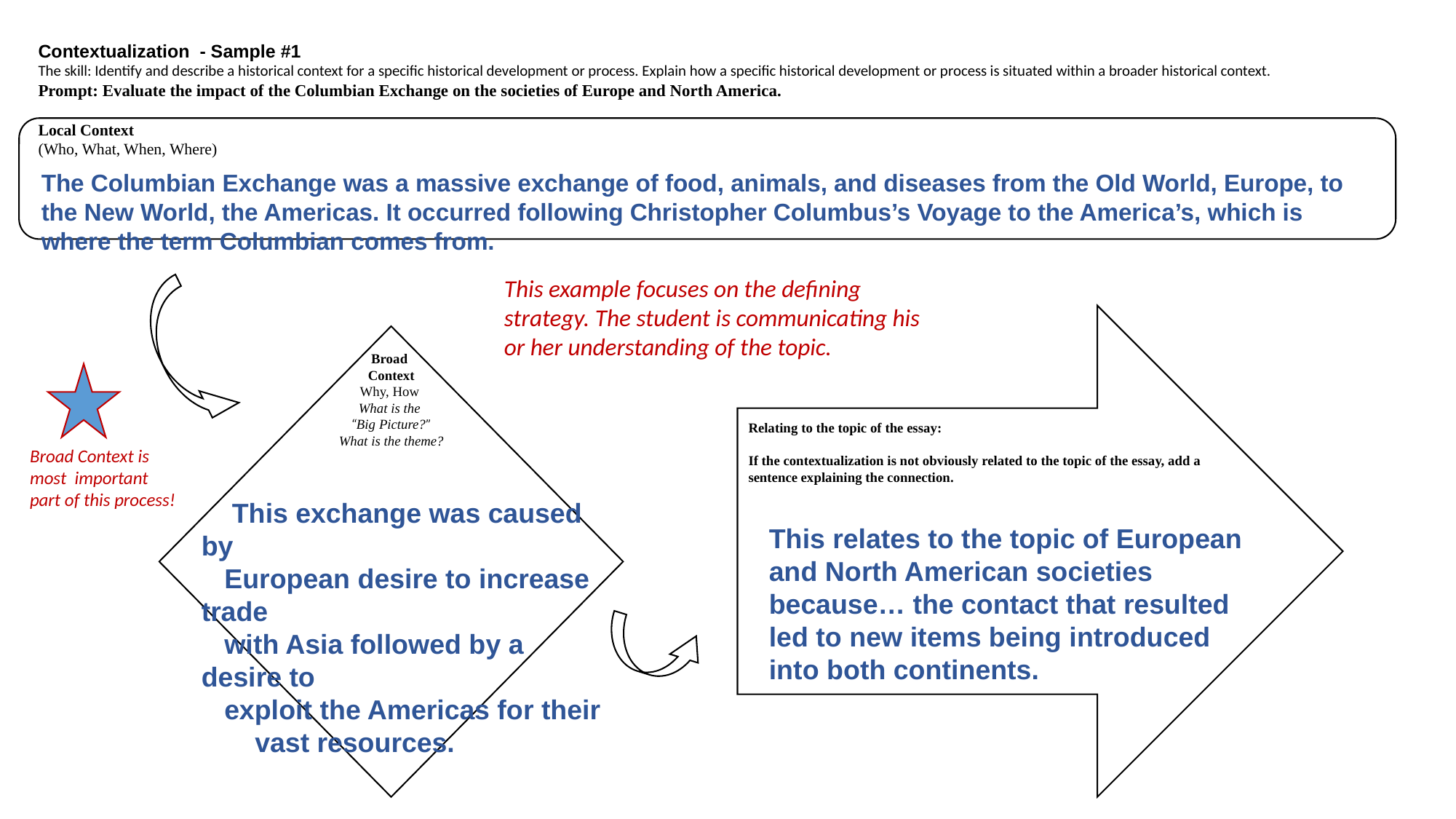

Contextualization  - Sample #1
The skill: Identify and describe a historical context for a specific historical development or process. Explain how a specific historical development or process is situated within a broader historical context.
Prompt: Evaluate the impact of the Columbian Exchange on the societies of Europe and North America.

Local Context
(Who, What, When, Where)

The Columbian Exchange was a massive exchange of food, animals, and diseases from the Old World, Europe, to the New World, the Americas. It occurred following Christopher Columbus’s Voyage to the America’s, which is where the term Columbian comes from.

This example focuses on the defining strategy. The student is communicating his or her understanding of the topic.

Broad
Context
Why, How
What is the
“Big Picture?”
What is the theme?

Relating to the topic of the essay:

If the contextualization is not obviously related to the topic of the essay, add a sentence explaining the connection.

Broad Context is most  important part of this process!
    This exchange was caused by
   European desire to increase trade
   with Asia followed by a desire to
   exploit the Americas for their
       vast resources.

This relates to the topic of European and North American societies because… the contact that resulted led to new items being introduced into both continents.